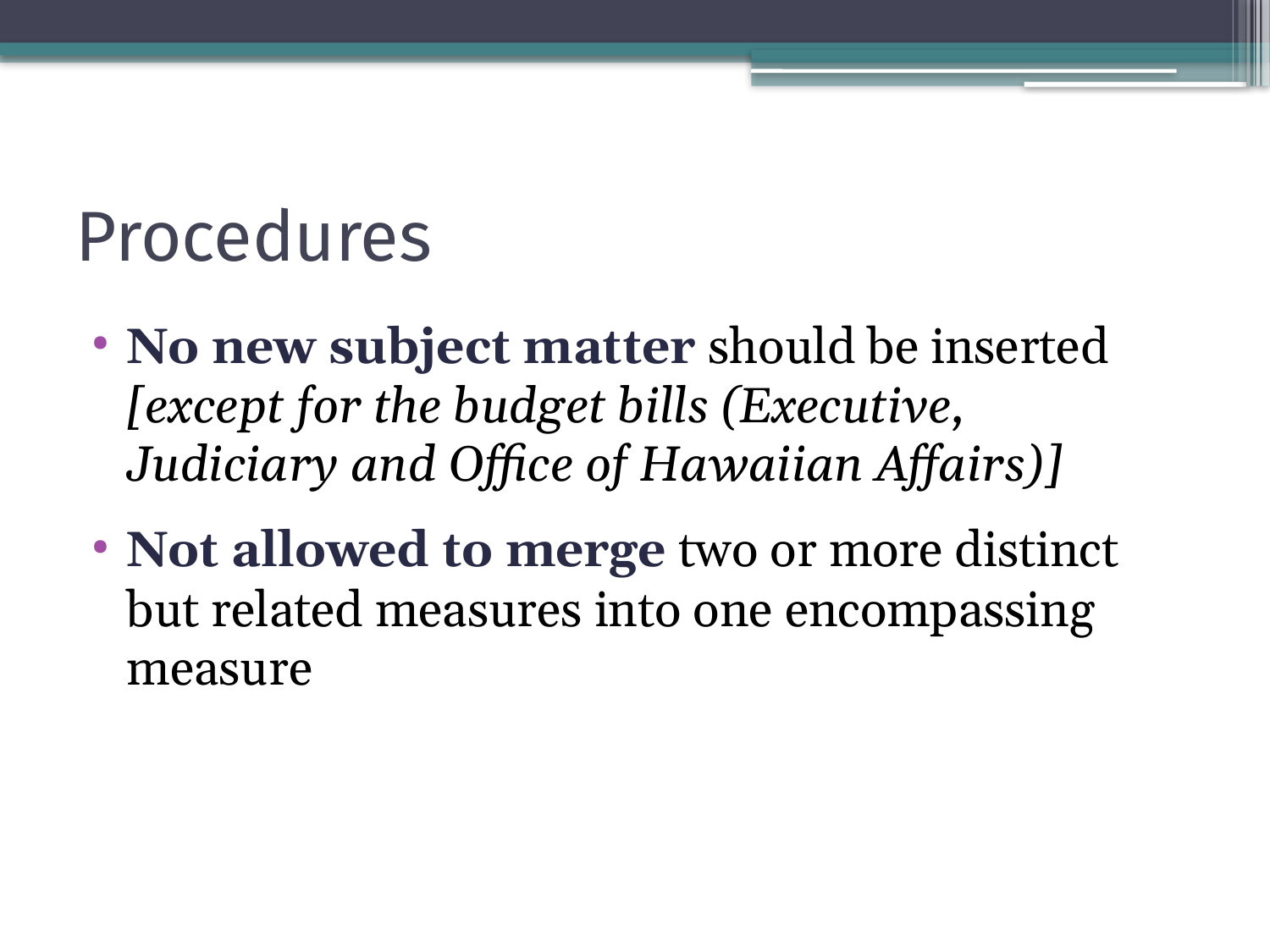

# Procedures

No new subject matter should be inserted [except for the budget bills (Executive, Judiciary and Office of Hawaiian Affairs)]
Not allowed to merge two or more distinct but related measures into one encompassing measure